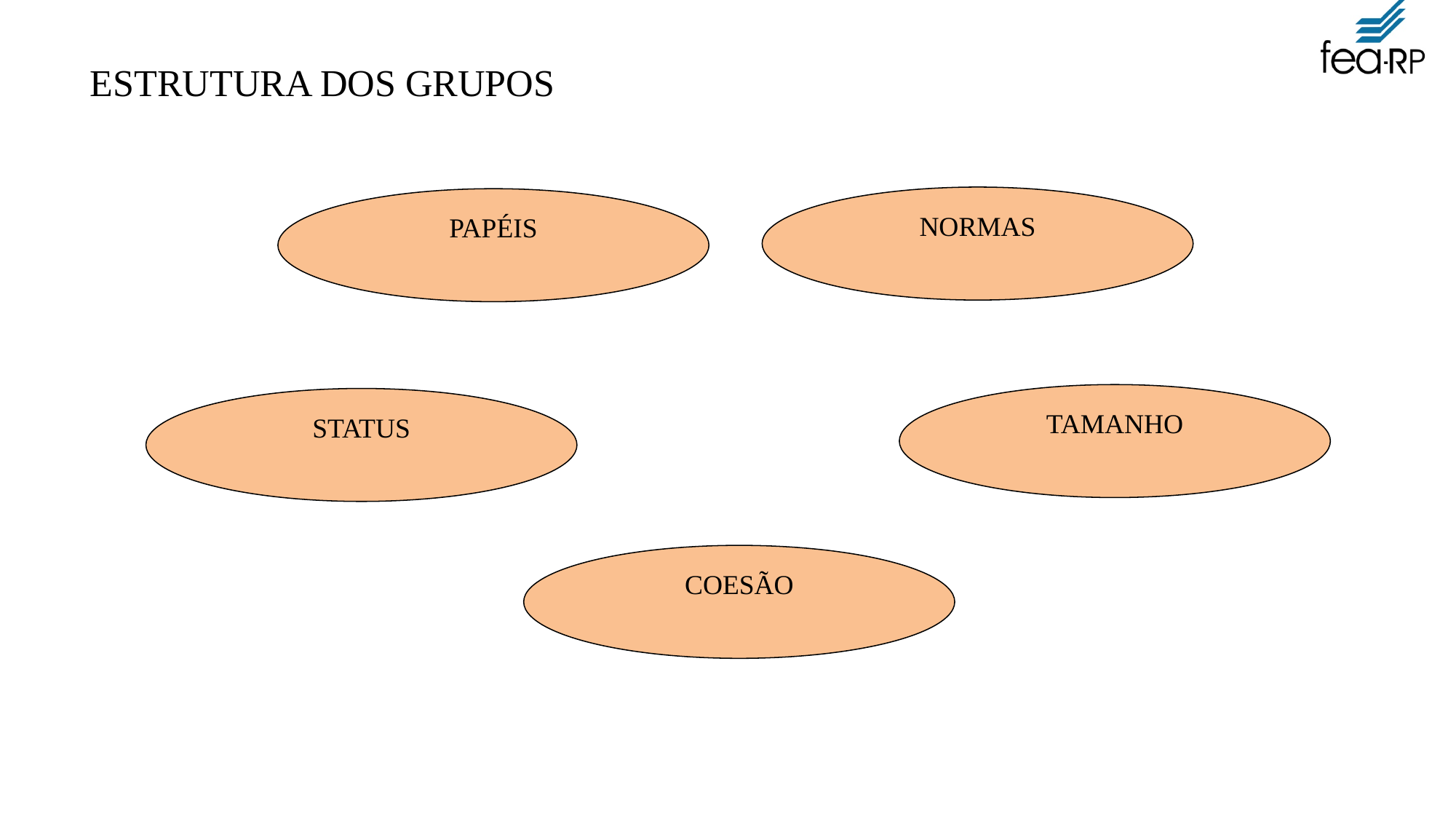

ESTRUTURA DOS GRUPOS
NORMAS
PAPÉIS
TAMANHO
STATUS
COESÃO